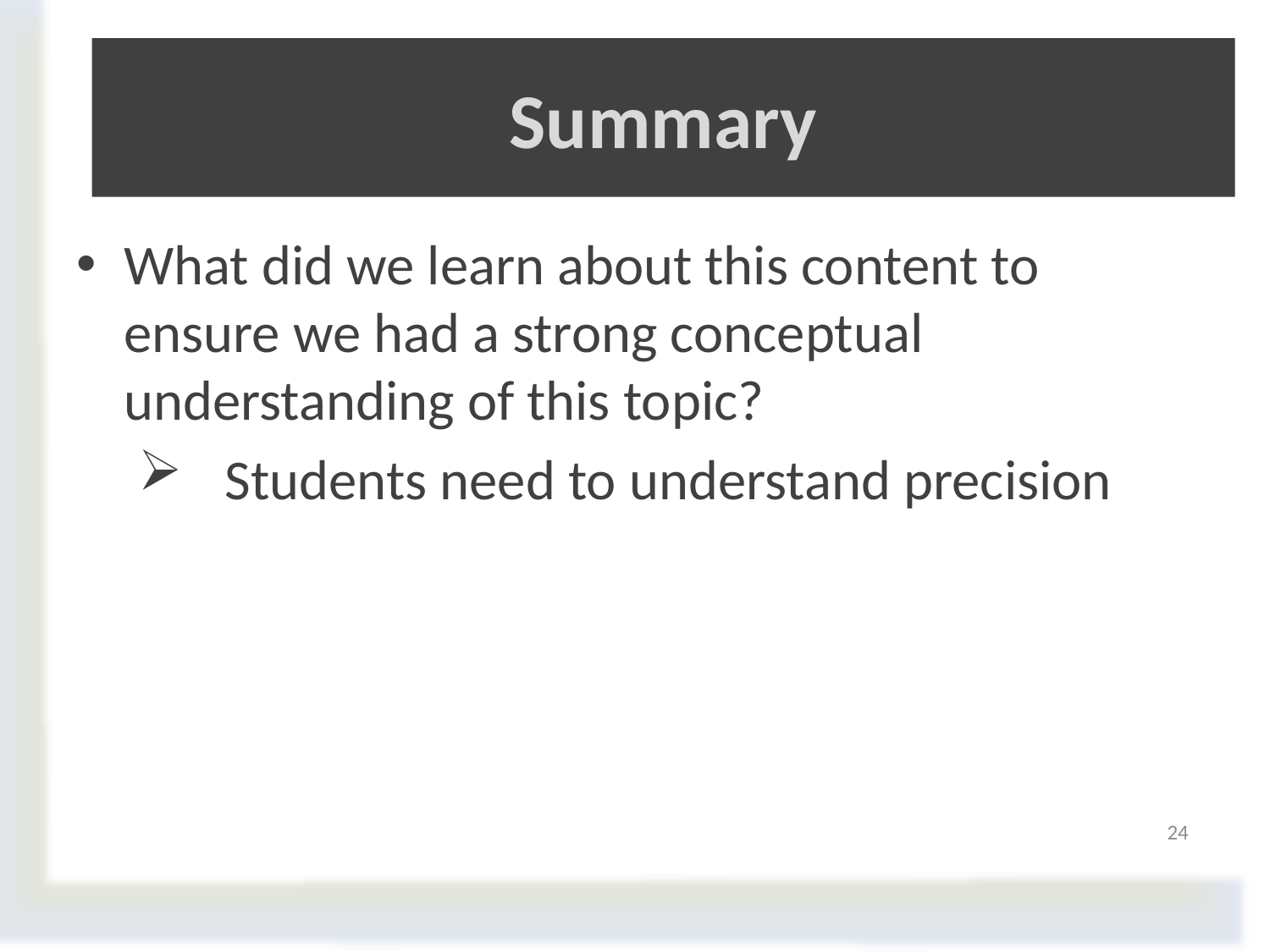

# Summary
What did we learn about this content to ensure we had a strong conceptual understanding of this topic?
Students need to understand precision
24